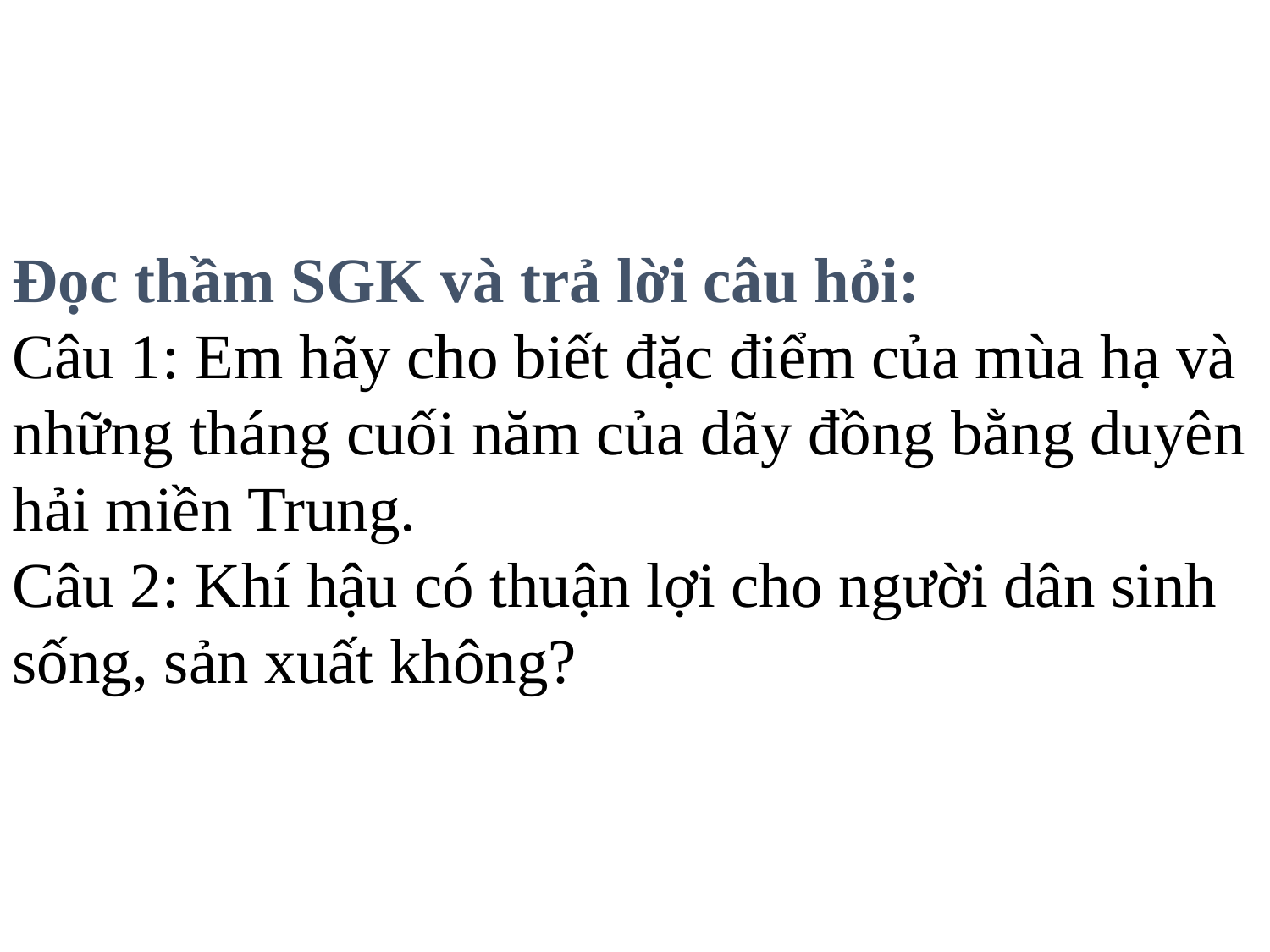

Đọc thầm SGK và trả lời câu hỏi:
Câu 1: Em hãy cho biết đặc điểm của mùa hạ và những tháng cuối năm của dãy đồng bằng duyên hải miền Trung.
Câu 2: Khí hậu có thuận lợi cho người dân sinh sống, sản xuất không?